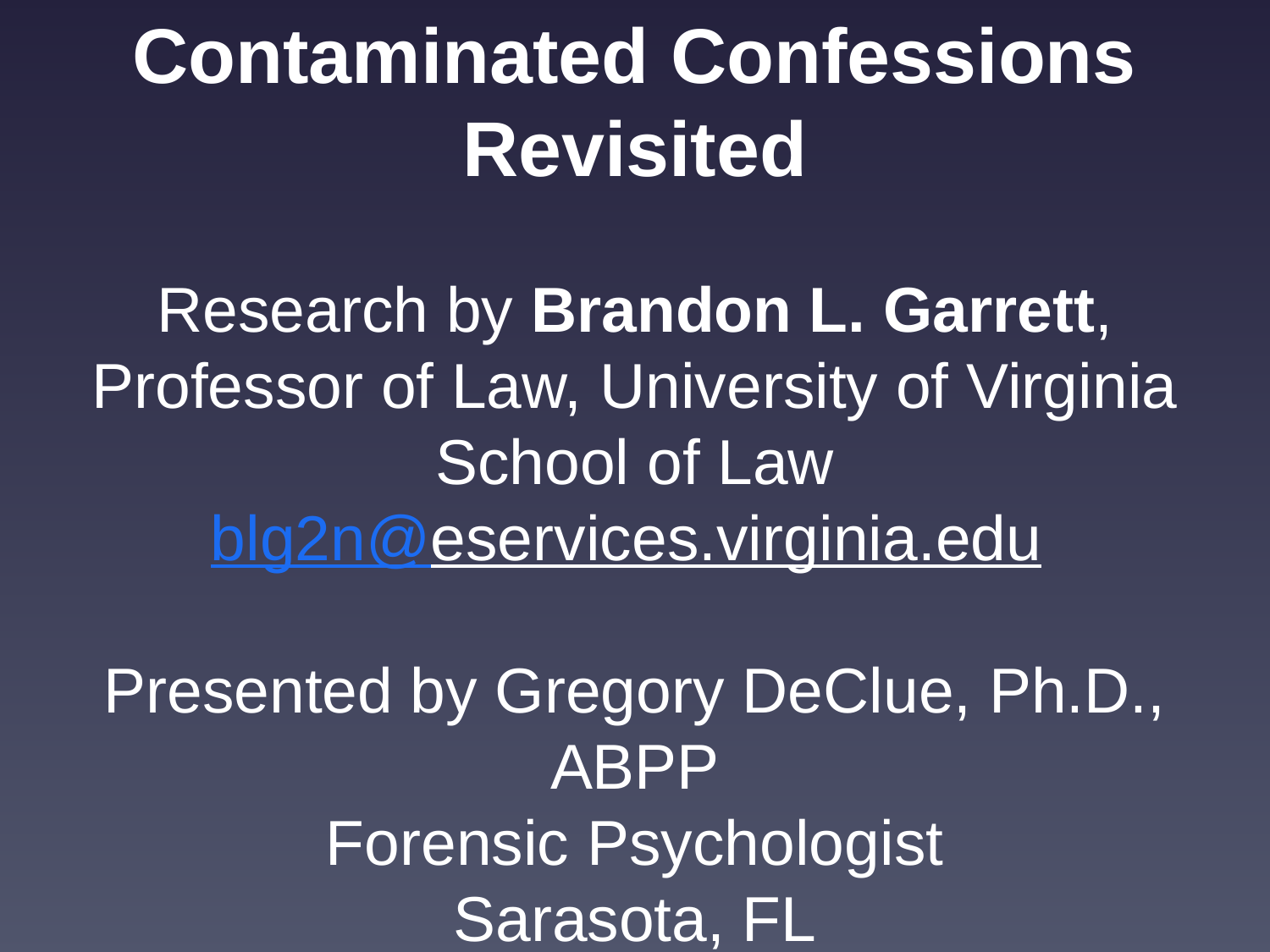

Contaminated Confessions Revisited

Research by Brandon L. Garrett, Professor of Law, University of Virginia School of Law
blg2n@eservices.virginia.edu

Presented by Gregory DeClue, Ph.D., ABPP
Forensic Psychologist
Sarasota, FL
http://gregdeclue.myakkatech.com
gregdeclue@me.com
941-951-6674